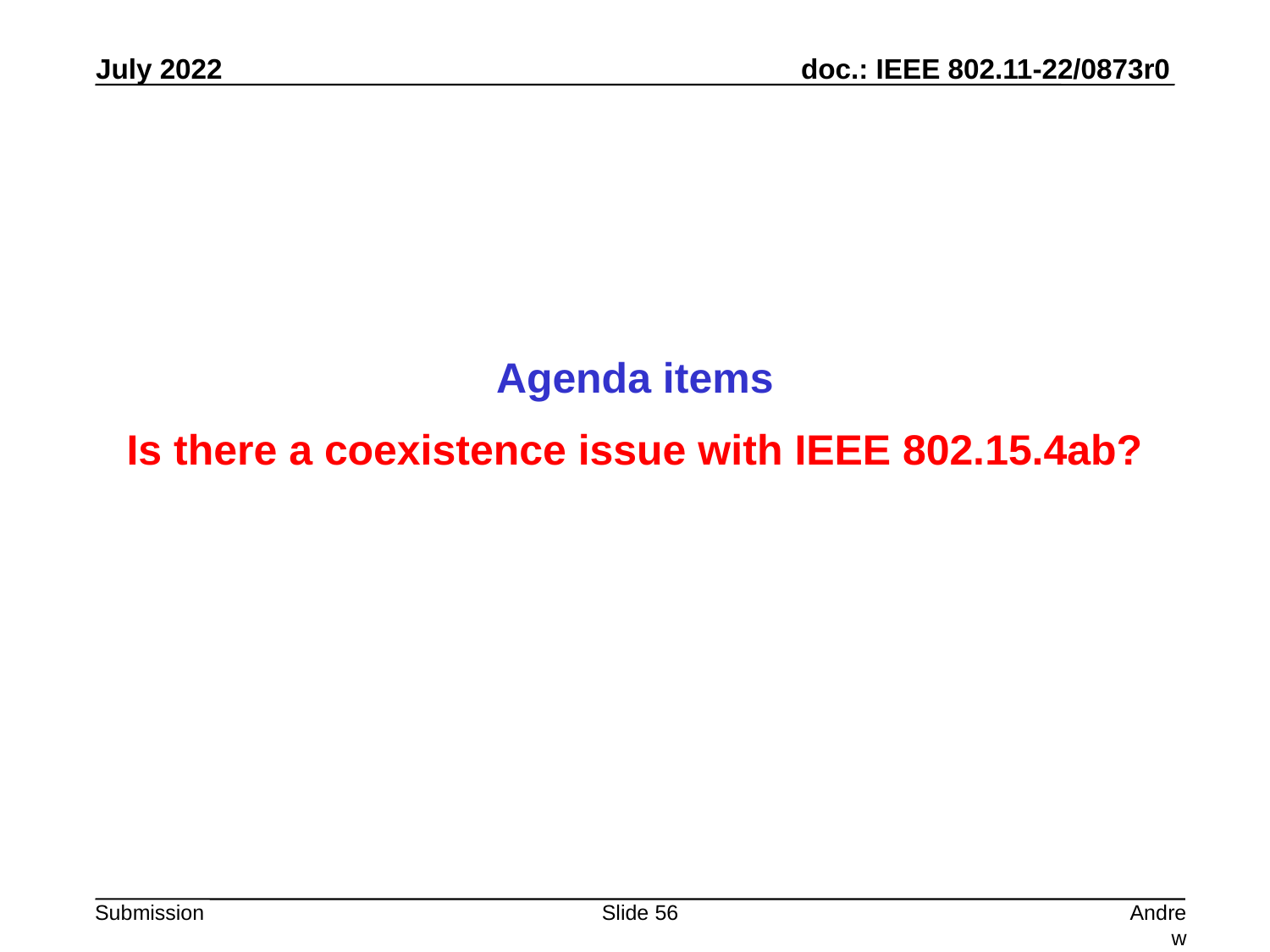

Agenda items
Is there a coexistence issue with IEEE 802.15.4ab?
Slide 56
Andrew Myles, Cisco